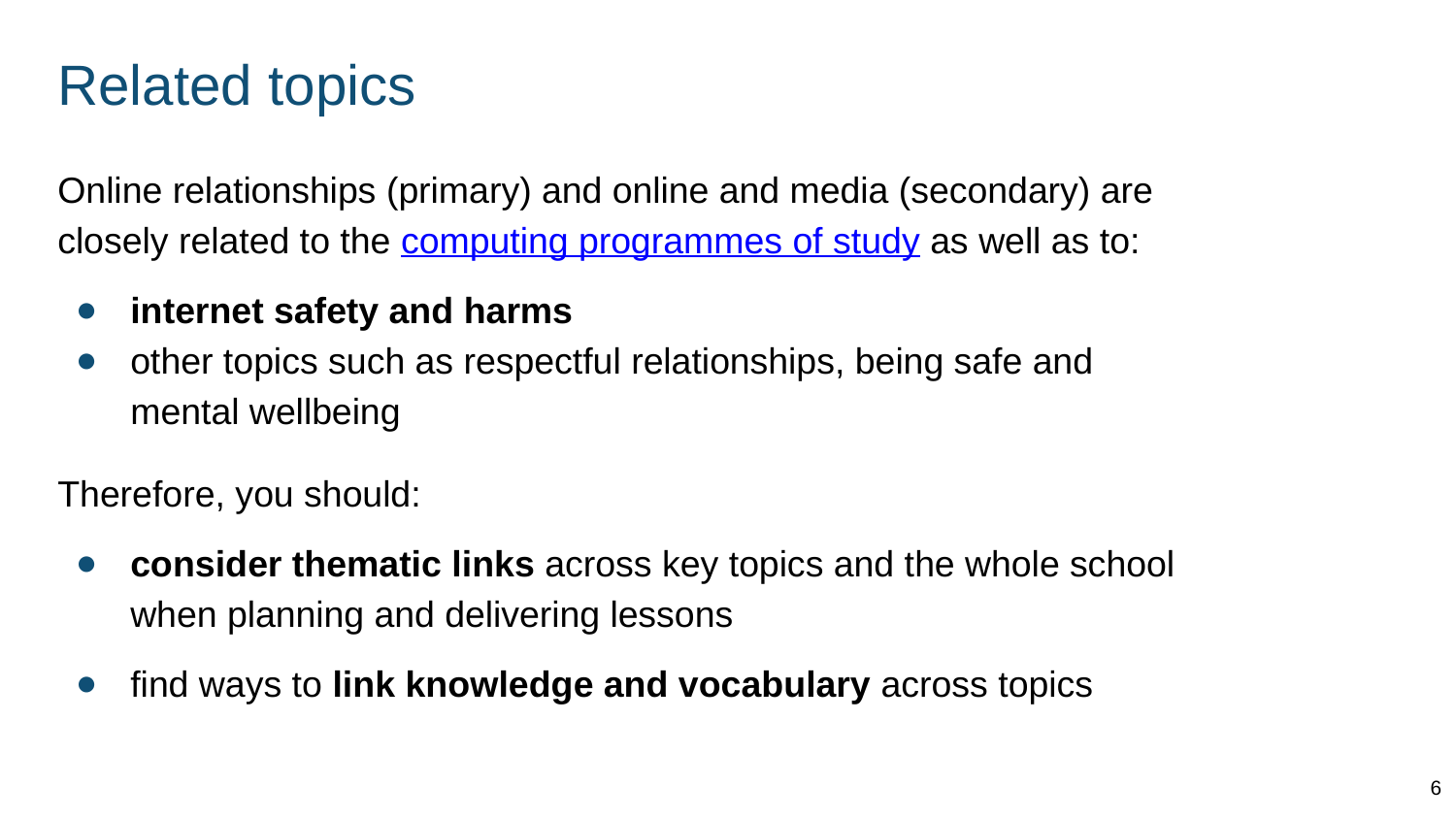

# Related topics
Online relationships (primary) and online and media (secondary) are closely related to the computing programmes of study as well as to:
internet safety and harms
other topics such as respectful relationships, being safe and mental wellbeing
Therefore, you should:
consider thematic links across key topics and the whole school when planning and delivering lessons
find ways to link knowledge and vocabulary across topics

6